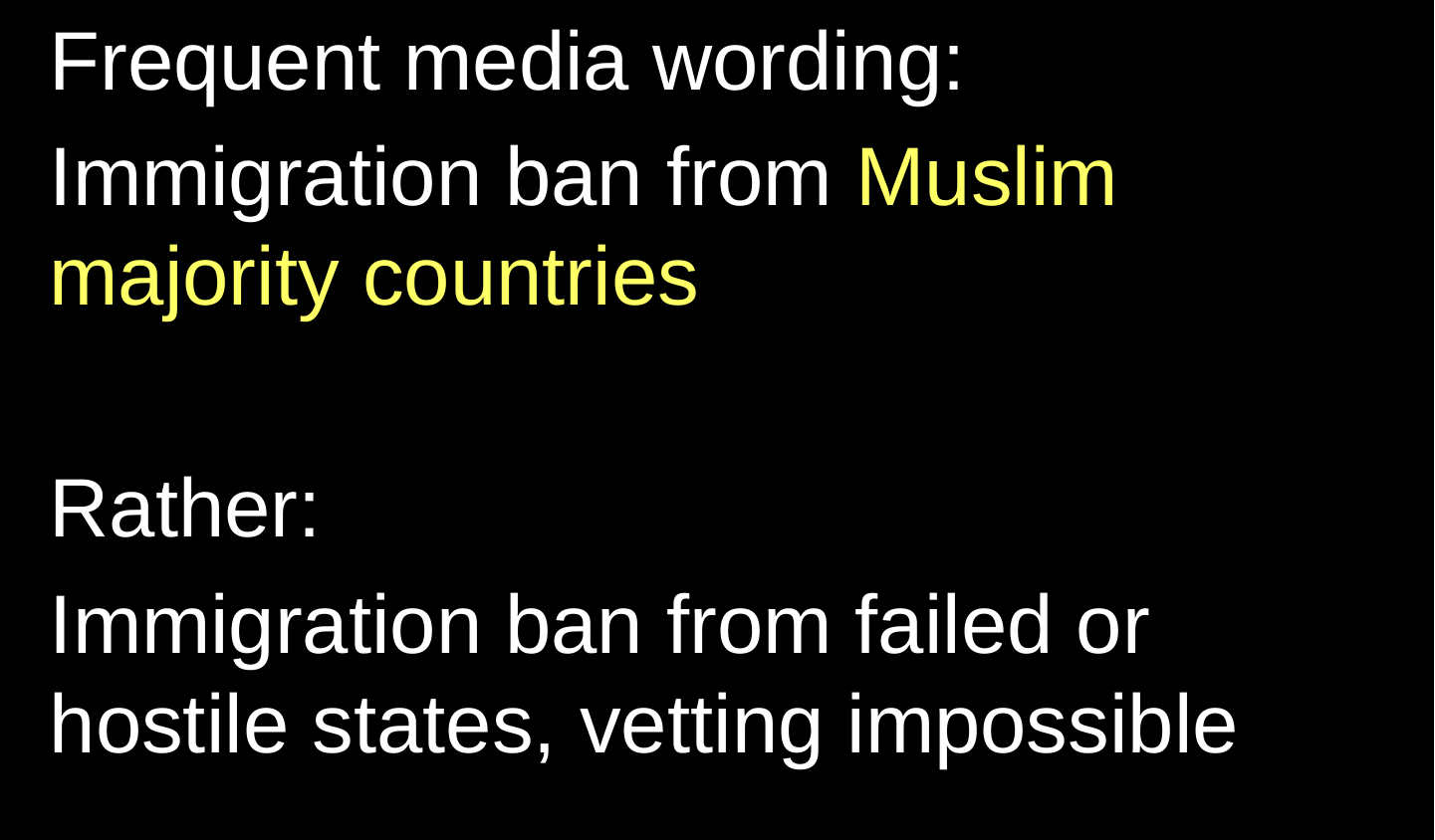

Frequent media wording:
Immigration ban from Muslim majority countries

Rather:
Immigration ban from failed or hostile states, vetting impossible